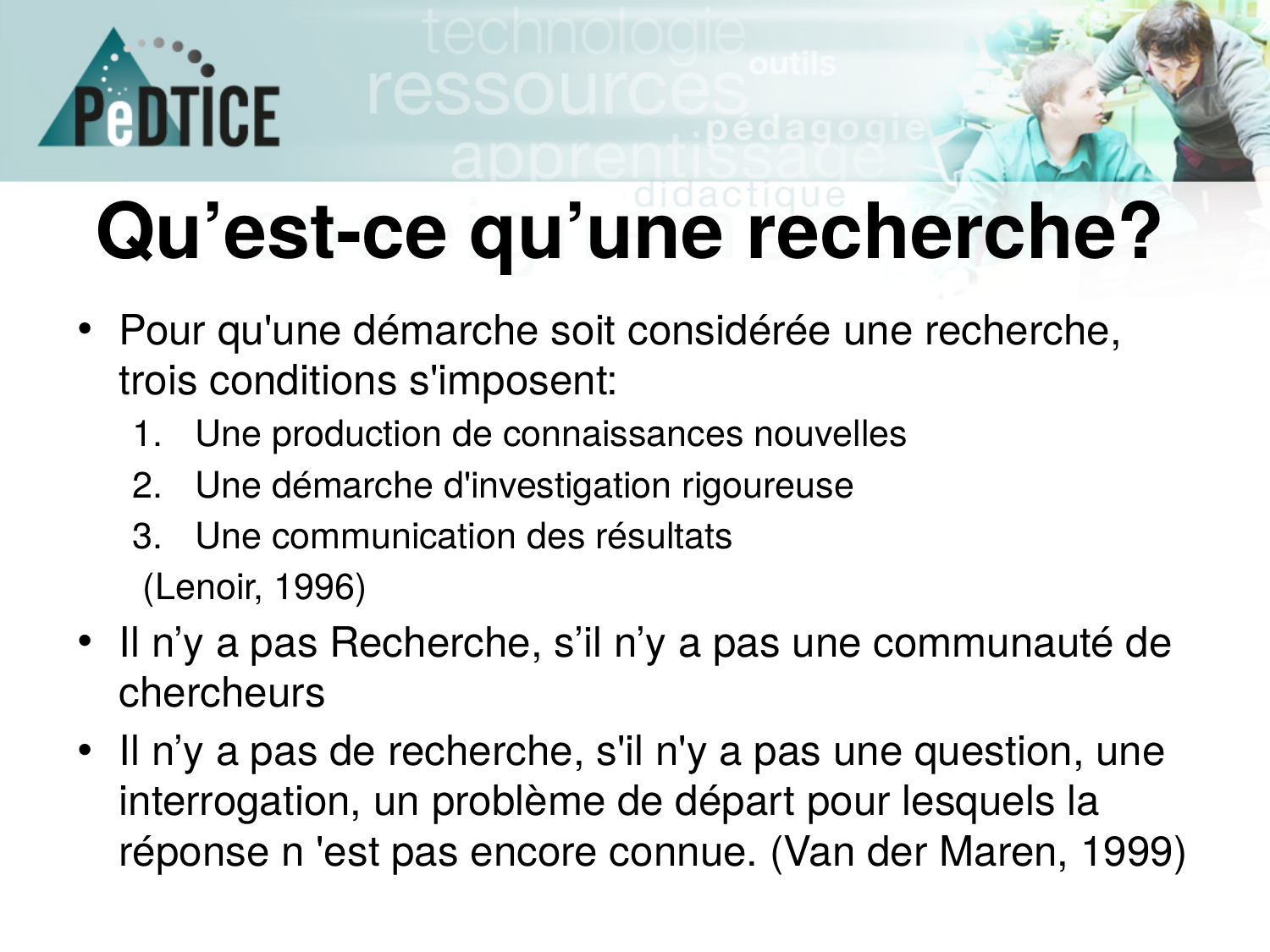

# Qu’est-ce qu’une recherche?
Pour qu'une démarche soit considérée une recherche, trois conditions s'imposent:
Une production de connaissances nouvelles
Une démarche d'investigation rigoureuse
Une communication des résultats
 (Lenoir, 1996)
Il n’y a pas Recherche, s’il n’y a pas une communauté de chercheurs
Il n’y a pas de recherche, s'il n'y a pas une question, une interrogation, un problème de départ pour lesquels la réponse n 'est pas encore connue. (Van der Maren, 1999)